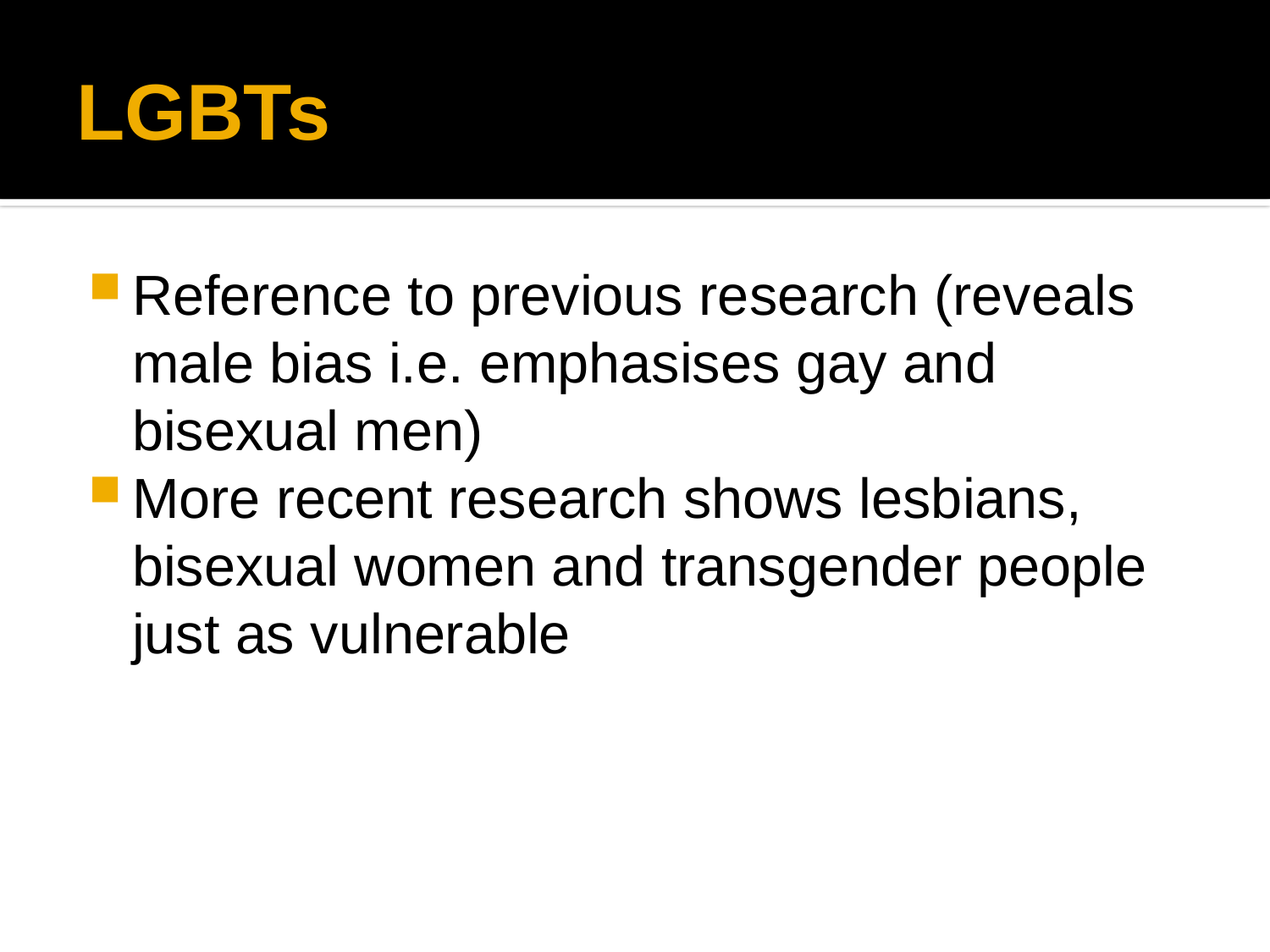

# LGBTs
Reference to previous research (reveals male bias i.e. emphasises gay and bisexual men)
More recent research shows lesbians, bisexual women and transgender people just as vulnerable